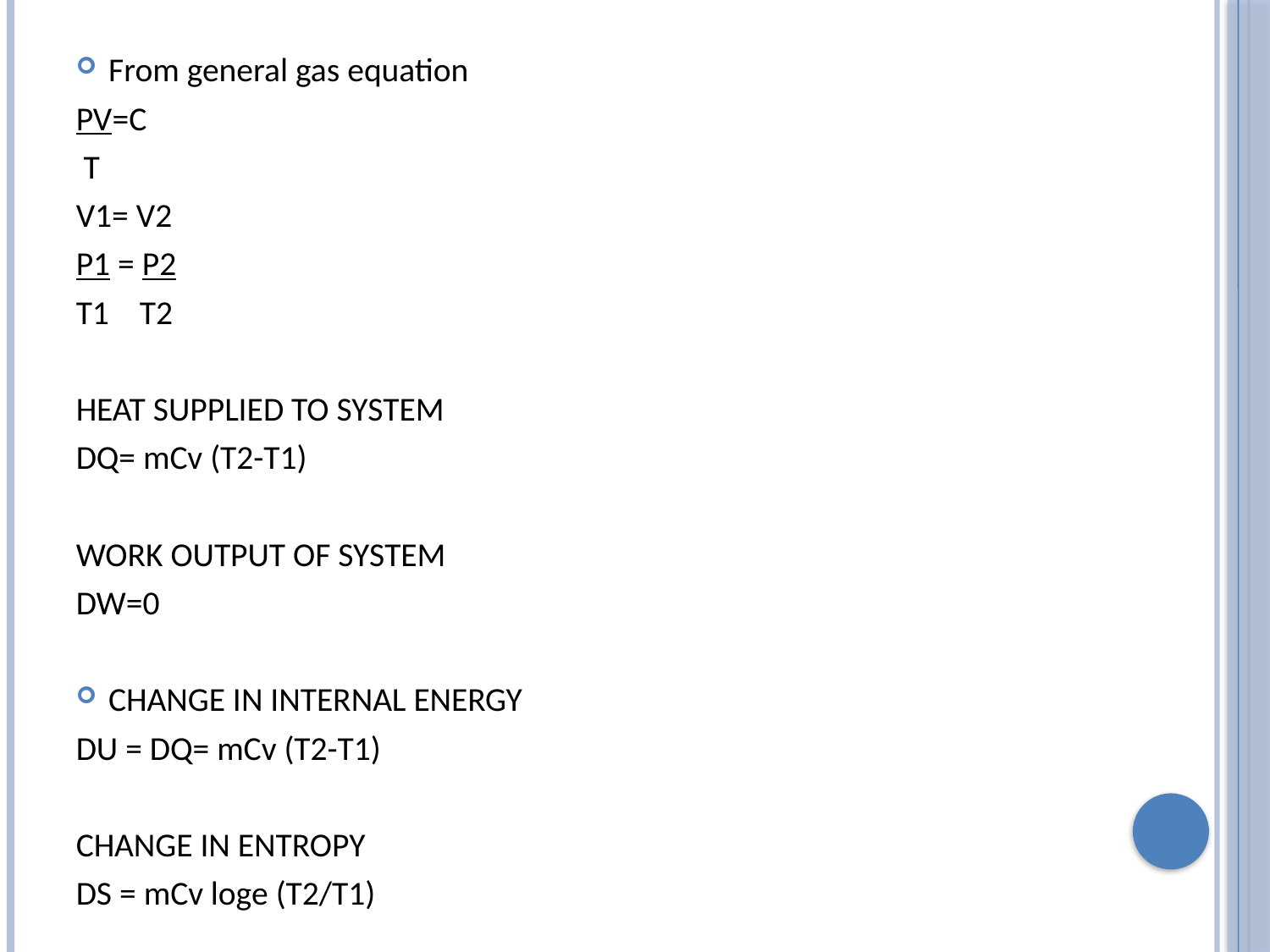

From general gas equation
PV=C
 T
V1= V2
P1 = P2
T1    T2

HEAT SUPPLIED TO SYSTEM
DQ= mCv (T2-T1)

WORK OUTPUT OF SYSTEM
DW=0

CHANGE IN INTERNAL ENERGY
DU = DQ= mCv (T2-T1)

CHANGE IN ENTROPY
DS = mCv loge (T2/T1)